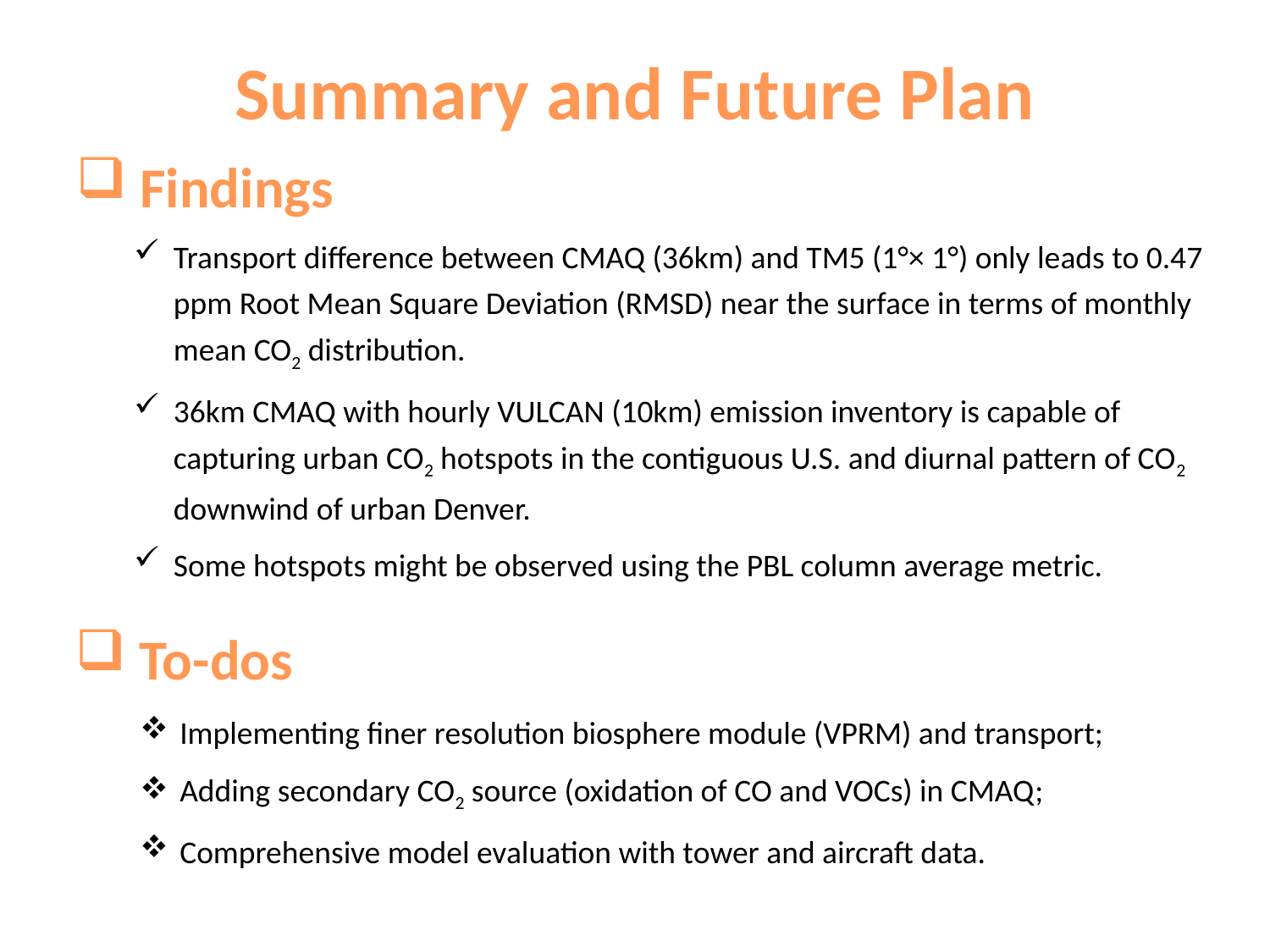

# Summary and Future Plan
 Findings

Transport difference between CMAQ (36km) and TM5 (1°× 1°) only leads to 0.47 ppm Root Mean Square Deviation (RMSD) near the surface in terms of monthly mean CO2 distribution.
36km CMAQ with hourly VULCAN (10km) emission inventory is capable of capturing urban CO2 hotspots in the contiguous U.S. and diurnal pattern of CO2 downwind of urban Denver.
Some hotspots might be observed using the PBL column average metric.
 To-dos
Implementing finer resolution biosphere module (VPRM) and transport;
Adding secondary CO2 source (oxidation of CO and VOCs) in CMAQ;
Comprehensive model evaluation with tower and aircraft data.